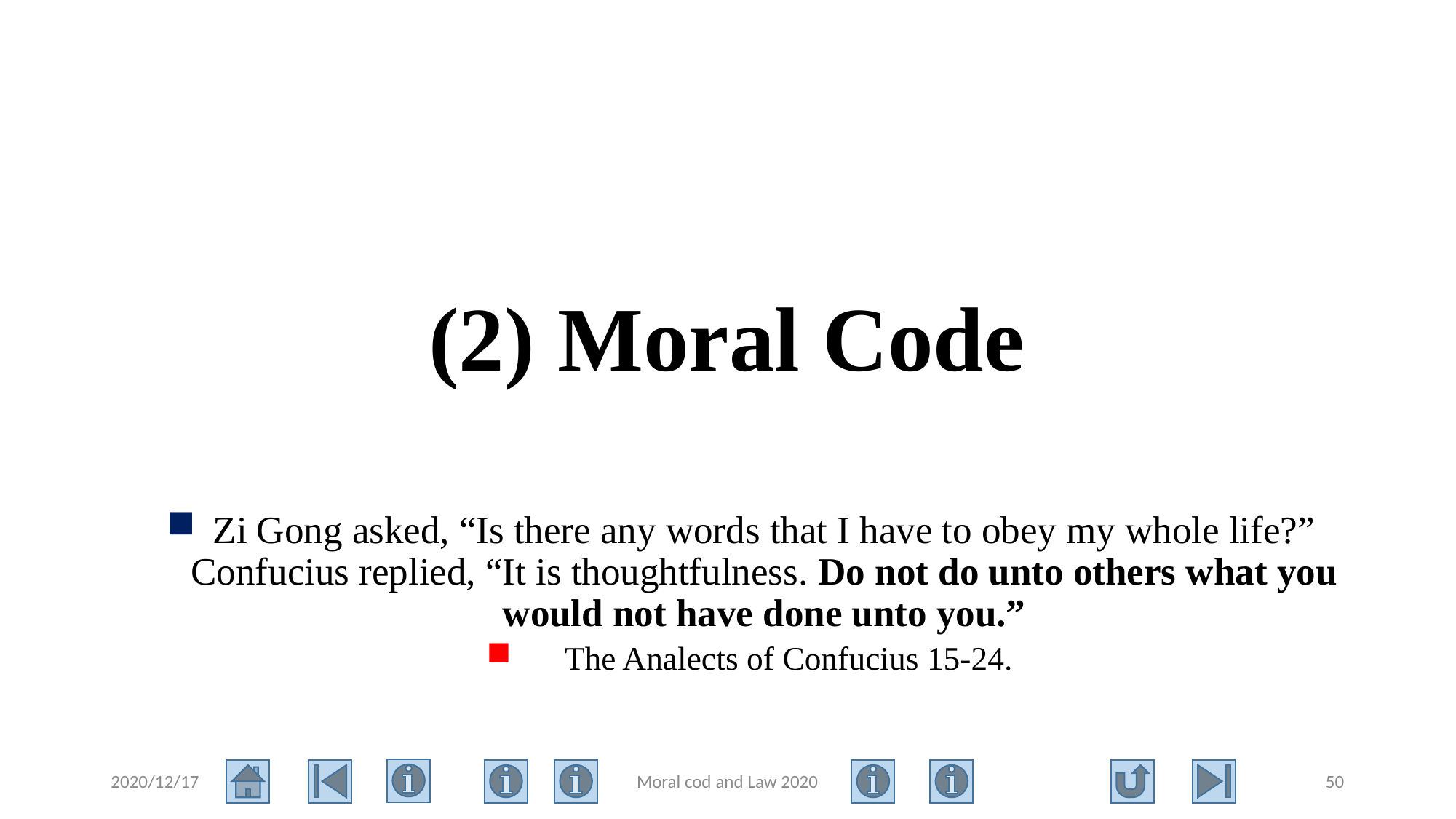

# (2) Moral Code
Zi Gong asked, “Is there any words that I have to obey my whole life?” Confucius replied, “It is thoughtfulness. Do not do unto others what you would not have done unto you.”
The Analects of Confucius 15-24.
2020/12/17
Moral cod and Law 2020
50